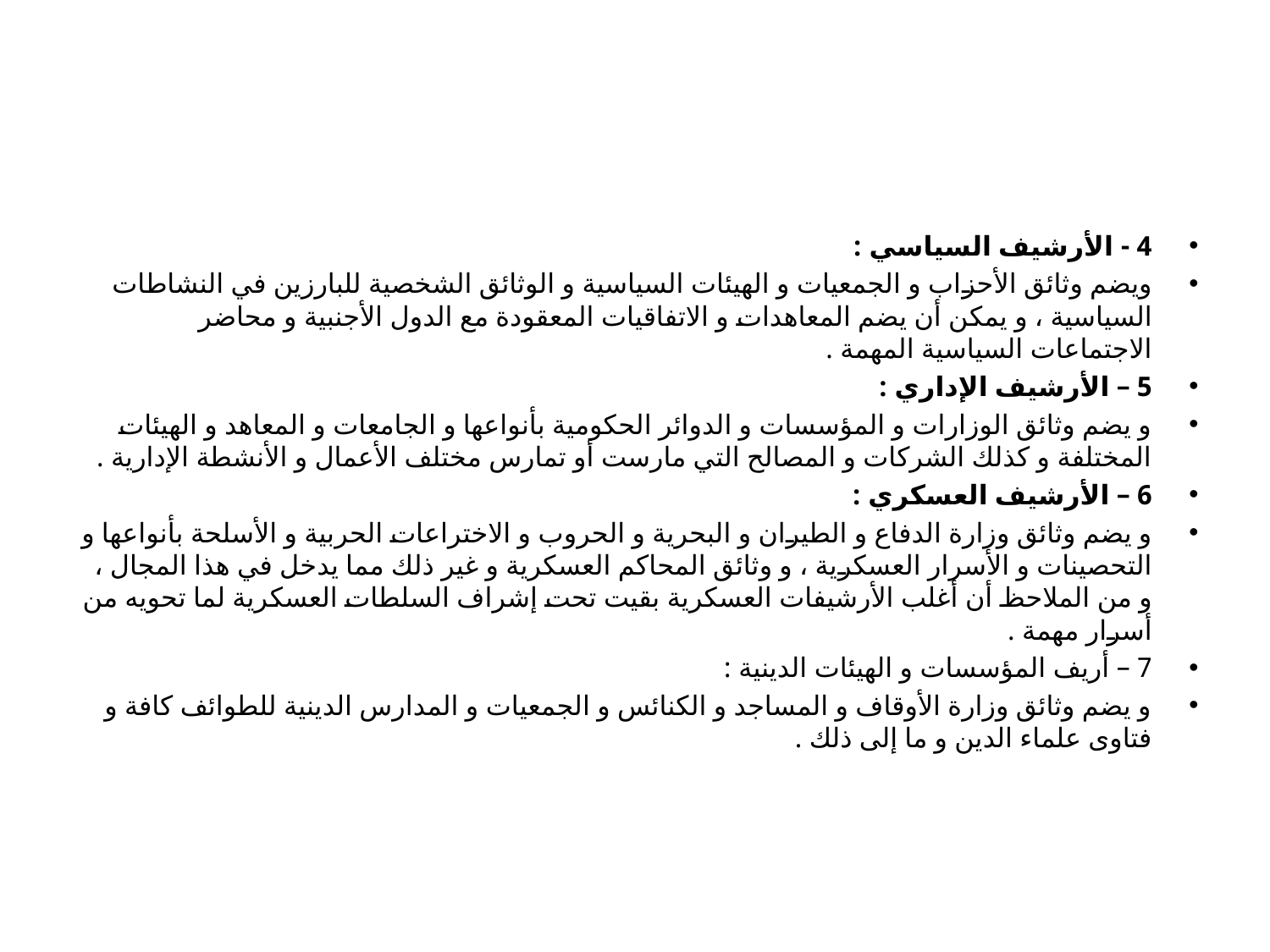

#
4 - الأرشيف السياسي :
ويضم وثائق الأحزاب و الجمعيات و الهيئات السياسية و الوثائق الشخصية للبارزين في النشاطات السياسية ، و يمكن أن يضم المعاهدات و الاتفاقيات المعقودة مع الدول الأجنبية و محاضر الاجتماعات السياسية المهمة .
5 – الأرشيف الإداري :
و يضم وثائق الوزارات و المؤسسات و الدوائر الحكومية بأنواعها و الجامعات و المعاهد و الهيئات المختلفة و كذلك الشركات و المصالح التي مارست أو تمارس مختلف الأعمال و الأنشطة الإدارية .
6 – الأرشيف العسكري :
و يضم وثائق وزارة الدفاع و الطيران و البحرية و الحروب و الاختراعات الحربية و الأسلحة بأنواعها و التحصينات و الأسرار العسكرية ، و وثائق المحاكم العسكرية و غير ذلك مما يدخل في هذا المجال ، و من الملاحظ أن أغلب الأرشيفات العسكرية بقيت تحت إشراف السلطات العسكرية لما تحويه من أسرار مهمة .
7 – أريف المؤسسات و الهيئات الدينية :
و يضم وثائق وزارة الأوقاف و المساجد و الكنائس و الجمعيات و المدارس الدينية للطوائف كافة و فتاوى علماء الدين و ما إلى ذلك .